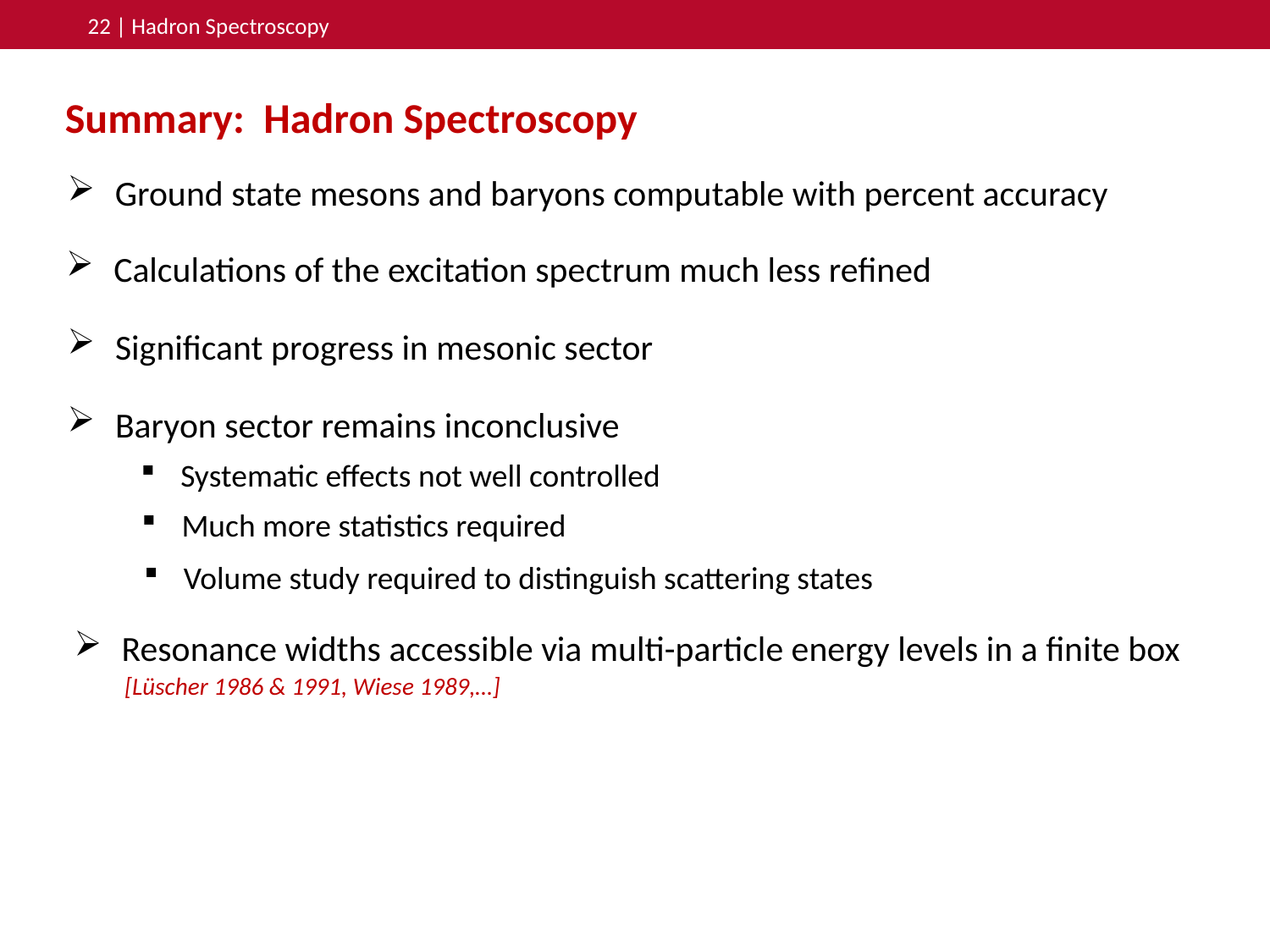

22 | Hadron Spectroscopy

Summary:  Hadron Spectroscopy
Ground state mesons and baryons computable with percent accuracy
Calculations of the excitation spectrum much less refined
Significant progress in mesonic sector
Baryon sector remains inconclusive
Systematic effects not well controlled
Much more statistics required
Volume study required to distinguish scattering states
Resonance widths accessible via multi-particle energy levels in a finite box
[Lüscher 1986 & 1991, Wiese 1989,…]